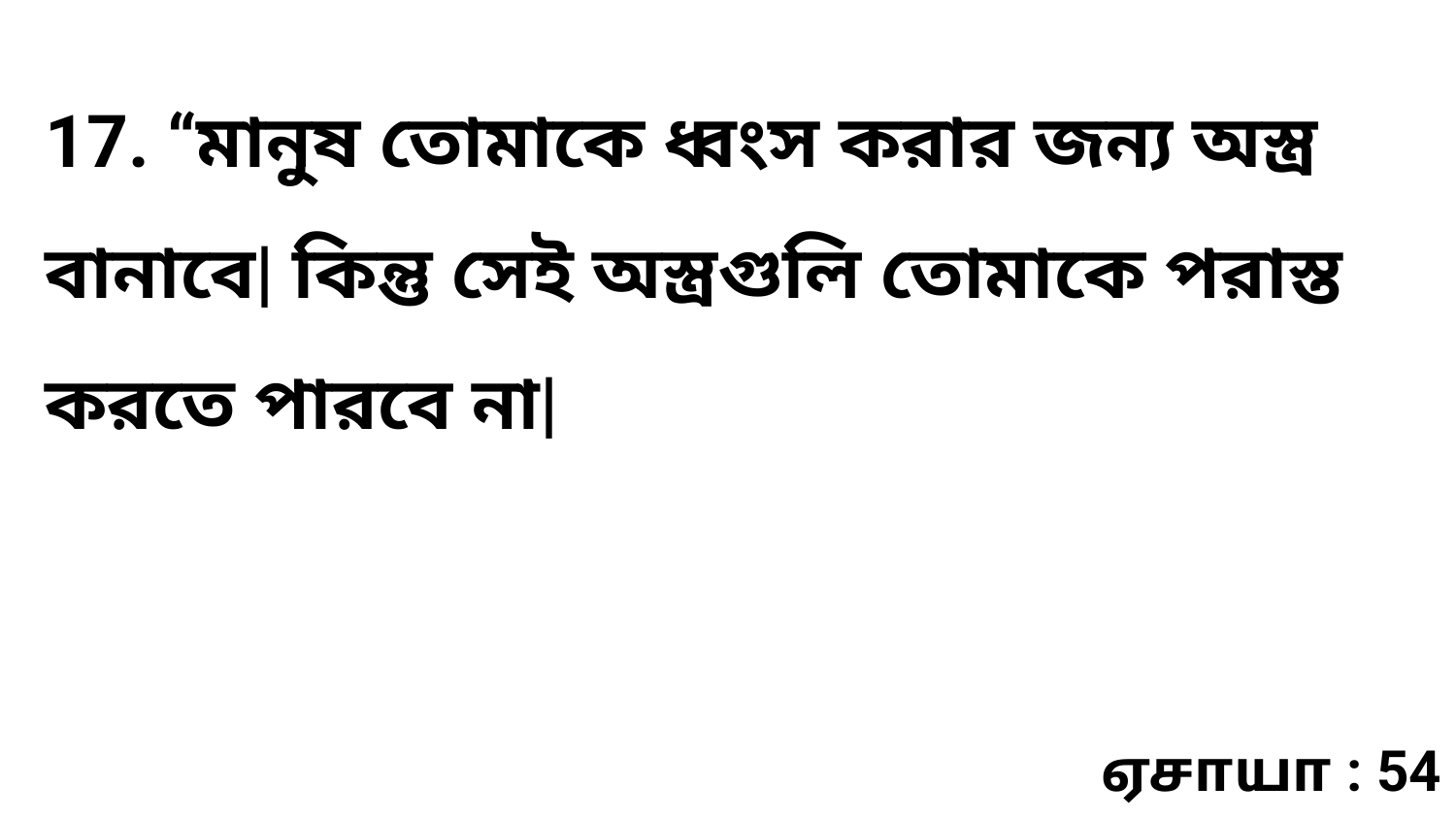

17. “মানুষ তোমাকে ধ্বংস করার জন্য অস্ত্র বানাবে| কিন্তু সেই অস্ত্রগুলি তোমাকে পরাস্ত করতে পারবে না|
ஏசாயா : 54